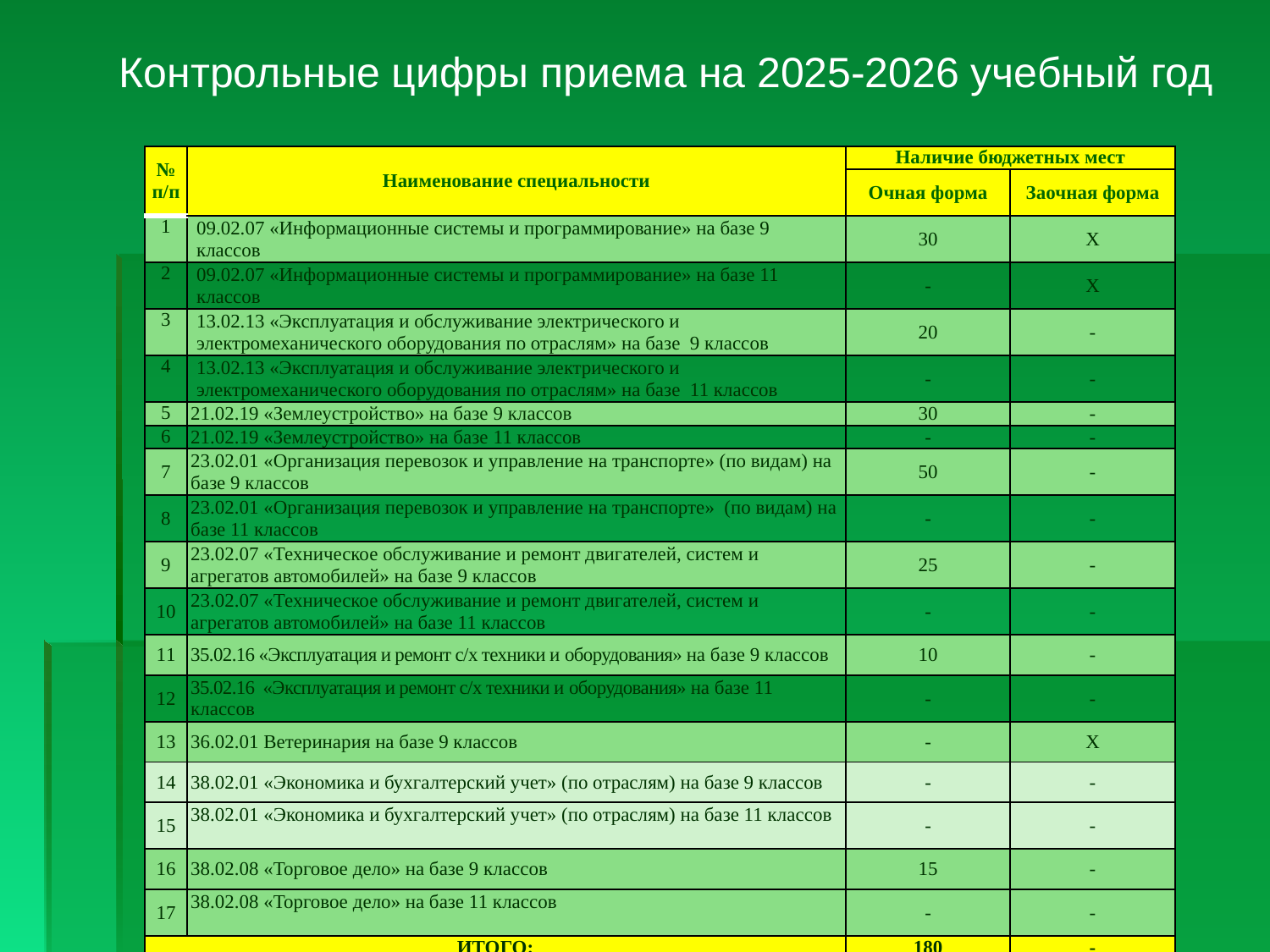

Контрольные цифры приема на 2025-2026 учебный год
| № п/п | Наименование специальности | Наличие бюджетных мест |  |
| --- | --- | --- | --- |
|  |  | Очная форма | Заочная форма |
| 1 | 09.02.07 «Информационные системы и программирование» на базе 9 классов | 30 | Х |
| 2 | 09.02.07 «Информационные системы и программирование» на базе 11 классов | - | Х |
| 3 | 13.02.13 «Эксплуатация и обслуживание электрического и электромеханического оборудования по отраслям» на базе 9 классов | 20 | - |
| 4 | 13.02.13 «Эксплуатация и обслуживание электрического и электромеханического оборудования по отраслям» на базе 11 классов | - | - |
| 5 | 21.02.19 «Землеустройство» на базе 9 классов | 30 | - |
| 6 | 21.02.19 «Землеустройство» на базе 11 классов | - | - |
| 7 | 23.02.01 «Организация перевозок и управление на транспорте» (по видам) на базе 9 классов | 50 | - |
| 8 | 23.02.01 «Организация перевозок и управление на транспорте» (по видам) на базе 11 классов | - | - |
| 9 | 23.02.07 «Техническое обслуживание и ремонт двигателей, систем и агрегатов автомобилей» на базе 9 классов | 25 | - |
| 10 | 23.02.07 «Техническое обслуживание и ремонт двигателей, систем и агрегатов автомобилей» на базе 11 классов | - | - |
| 11 | 35.02.16 «Эксплуатация и ремонт с/х техники и оборудования» на базе 9 классов | 10 | - |
| 12 | 35.02.16 «Эксплуатация и ремонт с/х техники и оборудования» на базе 11 классов | - | - |
| 13 | 36.02.01 Ветеринария на базе 9 классов | - | Х |
| 14 | 38.02.01 «Экономика и бухгалтерский учет» (по отраслям) на базе 9 классов | - | - |
| 15 | 38.02.01 «Экономика и бухгалтерский учет» (по отраслям) на базе 11 классов | - | - |
| 16 | 38.02.08 «Торговое дело» на базе 9 классов | 15 | - |
| 17 | 38.02.08 «Торговое дело» на базе 11 классов | - | - |
| ИТОГО: |  | 180 | - |